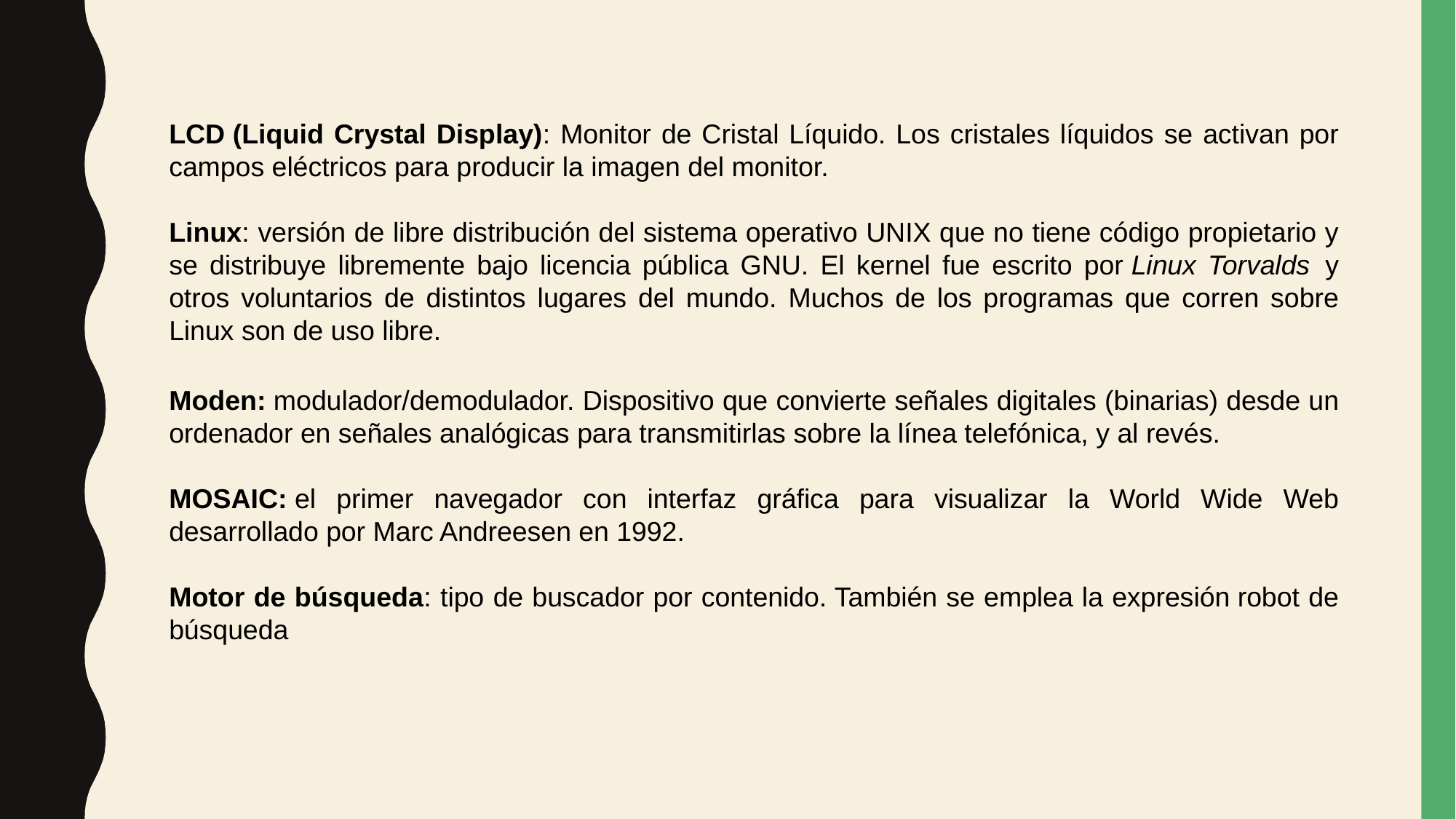

LCD (Liquid Crystal Display): Monitor de Cristal Líquido. Los cristales líquidos se activan por campos eléctricos para producir la imagen del monitor.

Linux: versión de libre distribución del sistema operativo UNIX que no tiene código propietario y se distribuye libremente bajo licencia pública GNU. El kernel fue escrito por Linux Torvalds  y otros voluntarios de distintos lugares del mundo. Muchos de los programas que corren sobre Linux son de uso libre.
Moden: modulador/demodulador. Dispositivo que convierte señales digitales (binarias) desde un ordenador en señales analógicas para transmitirlas sobre la línea telefónica, y al revés.

MOSAIC: el primer navegador con interfaz gráfica para visualizar la World Wide Web desarrollado por Marc Andreesen en 1992.

Motor de búsqueda: tipo de buscador por contenido. También se emplea la expresión robot de búsqueda